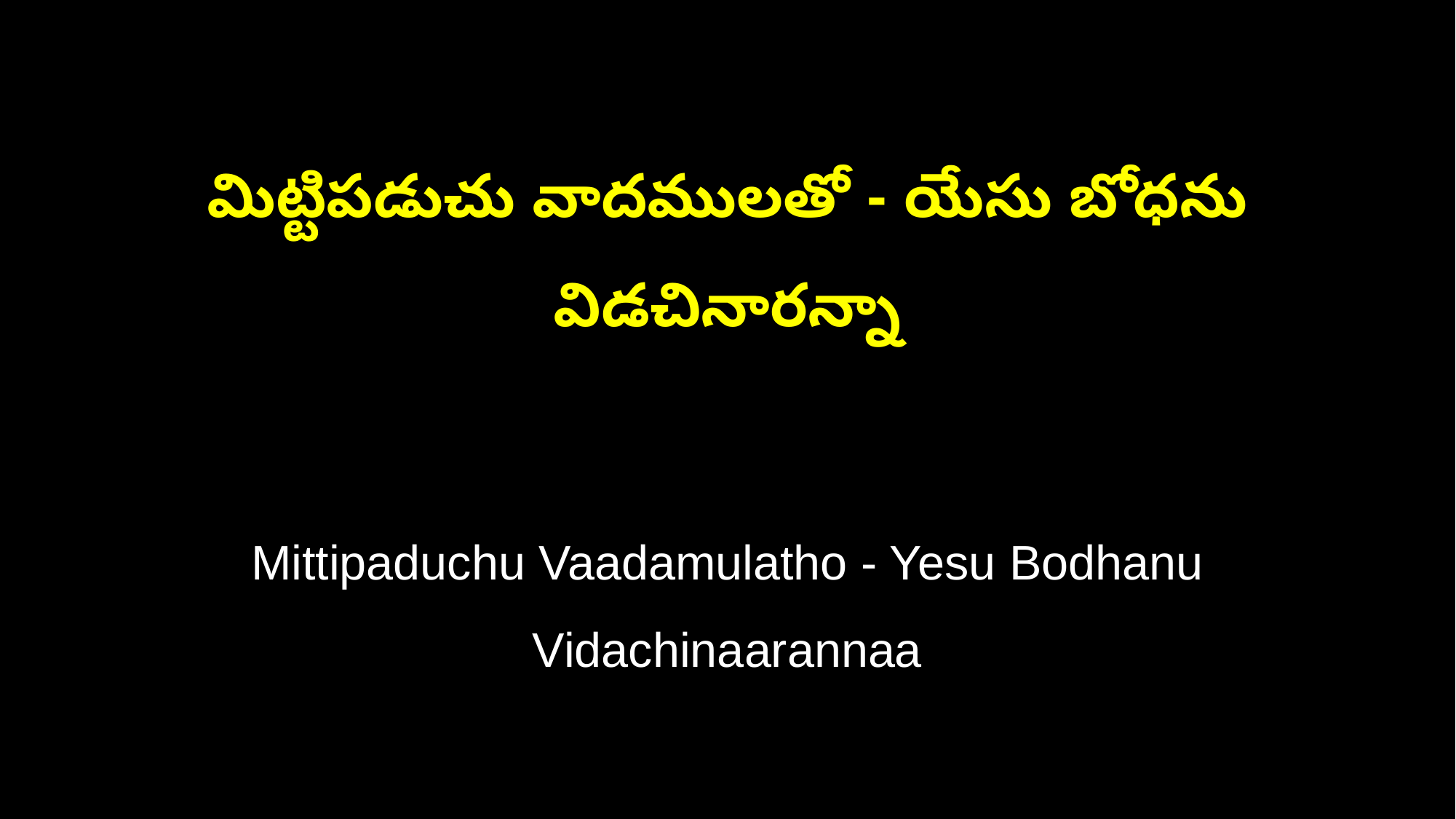

మిట్టిపడుచు వాదములతో - యేసు బోధను విడచినారన్నా
Mittipaduchu Vaadamulatho - Yesu Bodhanu Vidachinaarannaa